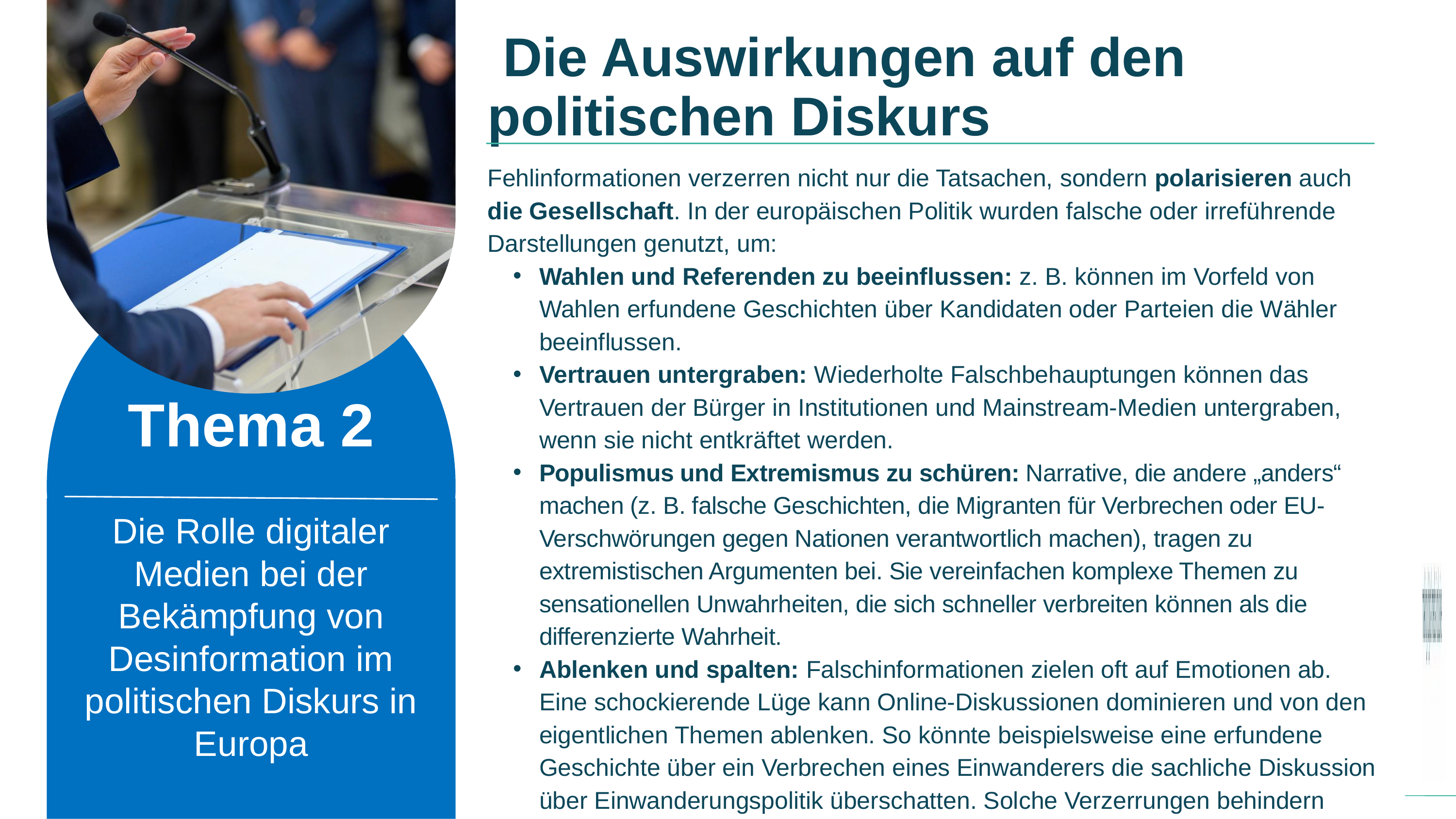

Die Auswirkungen auf den politischen Diskurs

Fehlinformationen verzerren nicht nur die Tatsachen, sondern polarisieren auch die Gesellschaft. In der europäischen Politik wurden falsche oder irreführende Darstellungen genutzt, um:
Wahlen und Referenden zu beeinflussen: z. B. können im Vorfeld von Wahlen erfundene Geschichten über Kandidaten oder Parteien die Wähler beeinflussen.
Vertrauen untergraben: Wiederholte Falschbehauptungen können das Vertrauen der Bürger in Institutionen und Mainstream-Medien untergraben, wenn sie nicht entkräftet werden.
Populismus und Extremismus zu schüren: Narrative, die andere „anders“ machen (z. B. falsche Geschichten, die Migranten für Verbrechen oder EU-Verschwörungen gegen Nationen verantwortlich machen), tragen zu extremistischen Argumenten bei. Sie vereinfachen komplexe Themen zu sensationellen Unwahrheiten, die sich schneller verbreiten können als die differenzierte Wahrheit.
Ablenken und spalten: Falschinformationen zielen oft auf Emotionen ab. Eine schockierende Lüge kann Online-Diskussionen dominieren und von den eigentlichen Themen ablenken. So könnte beispielsweise eine erfundene Geschichte über ein Verbrechen eines Einwanderers die sachliche Diskussion über Einwanderungspolitik überschatten. Solche Verzerrungen behindern einen rationalen, faktenbasierten Diskurs auf europäischer Ebene.

Thema 2

Die Rolle digitaler Medien bei der Bekämpfung von Desinformation im politischen Diskurs in Europa